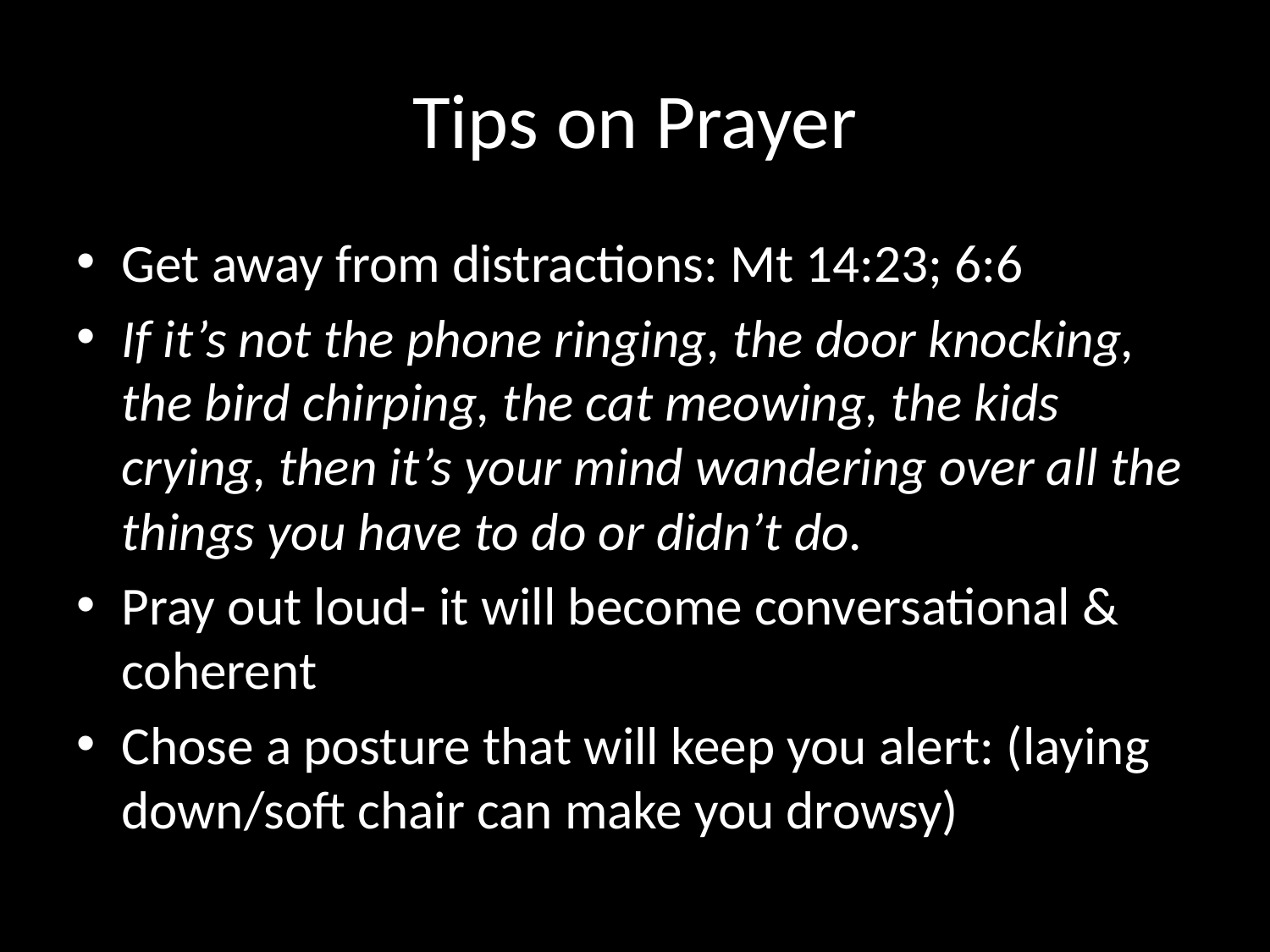

# Tips on Prayer
Get away from distractions: Mt 14:23; 6:6
If it’s not the phone ringing, the door knocking, the bird chirping, the cat meowing, the kids crying, then it’s your mind wandering over all the things you have to do or didn’t do.
Pray out loud- it will become conversational & coherent
Chose a posture that will keep you alert: (laying down/soft chair can make you drowsy)